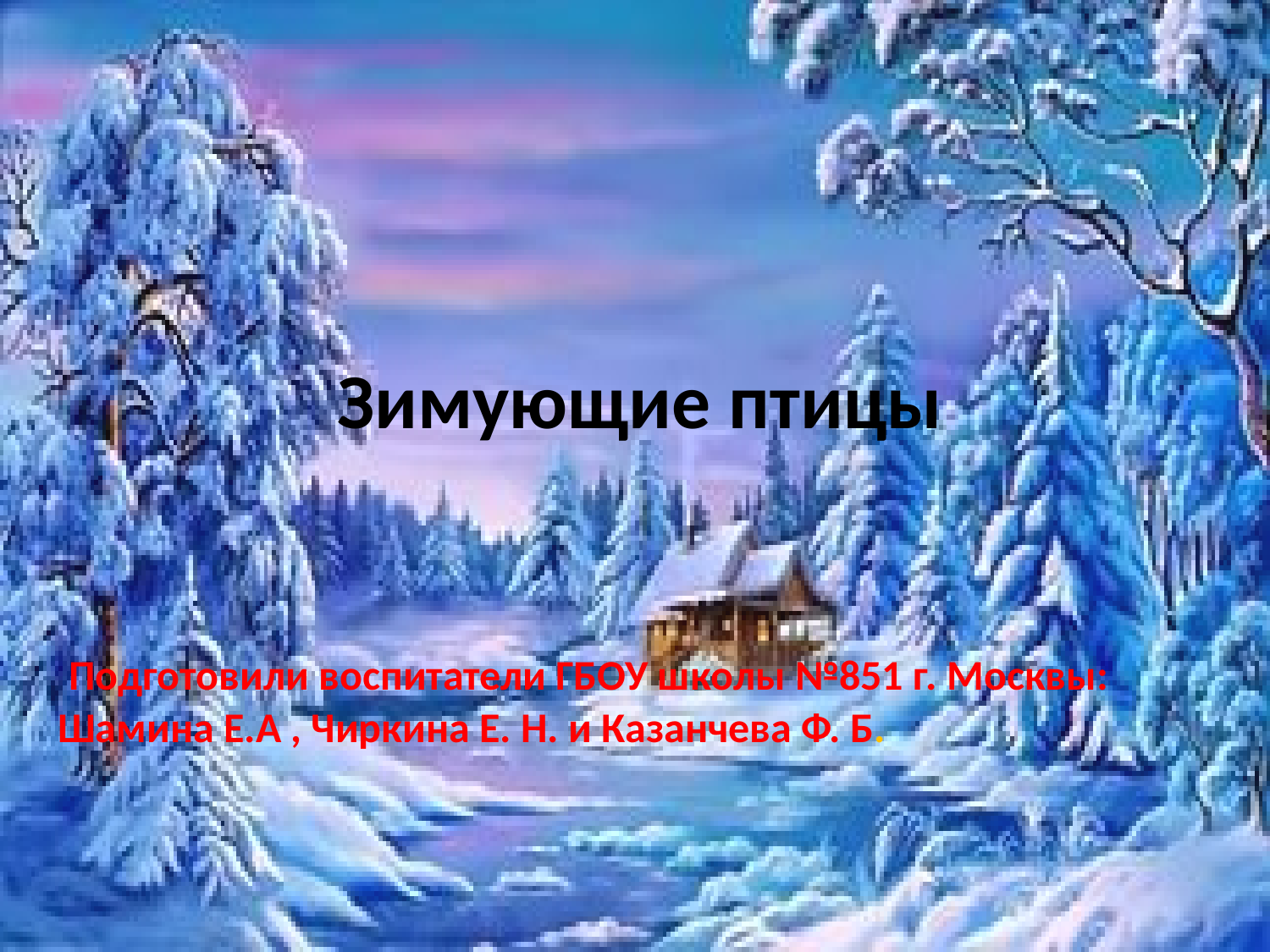

# Зимующие птицы
 Подготовили воспитатели ГБОУ школы №851 г. Москвы: Шамина Е.А , Чиркина Е. Н. и Казанчева Ф. Б.